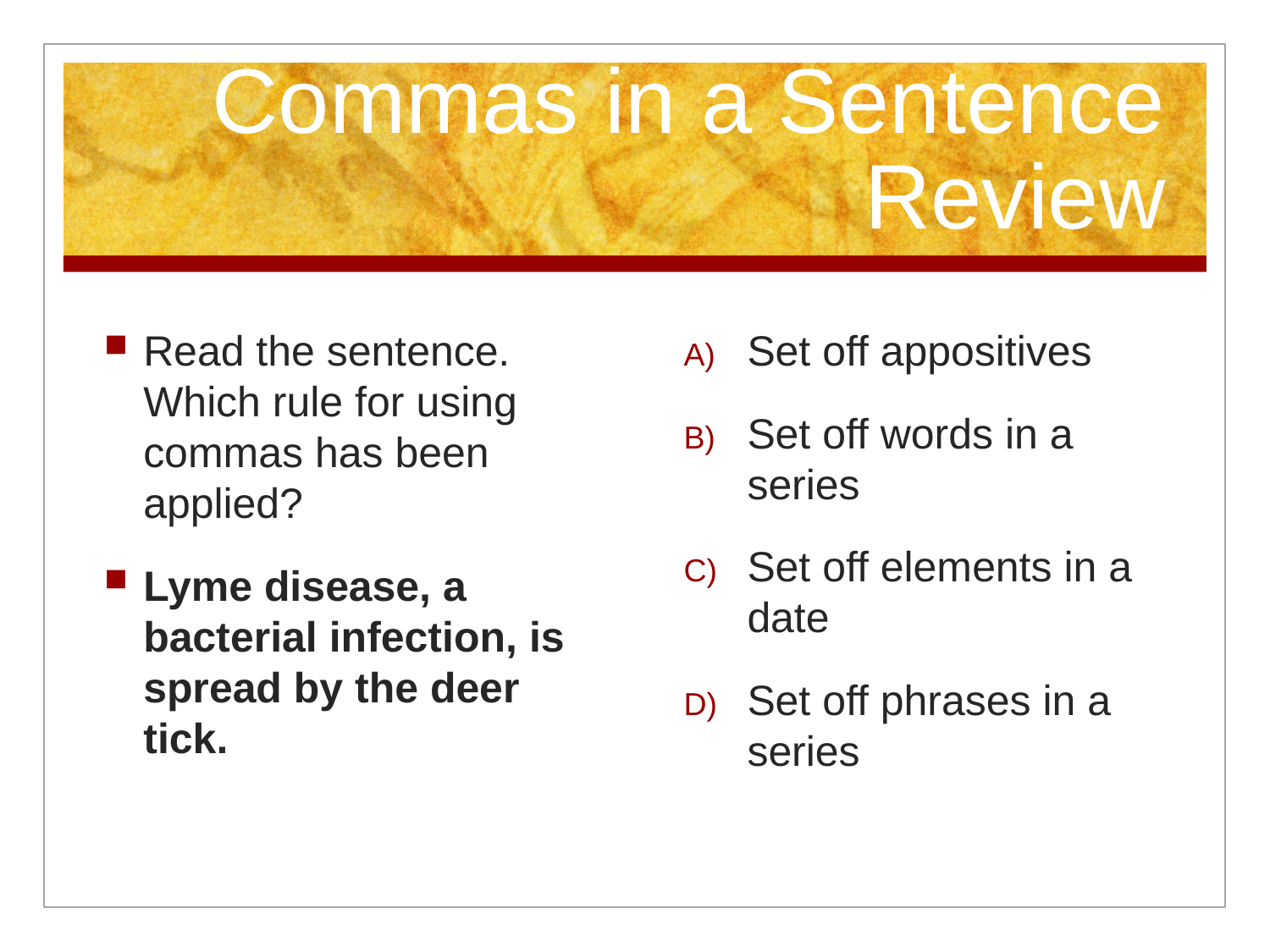

# Commas in a Sentence Review
Read the sentence.  Which rule for using commas has been applied?
Lyme disease, a bacterial infection, is spread by the deer tick.
Set off appositives
Set off words in a series
Set off elements in a date
Set off phrases in a series